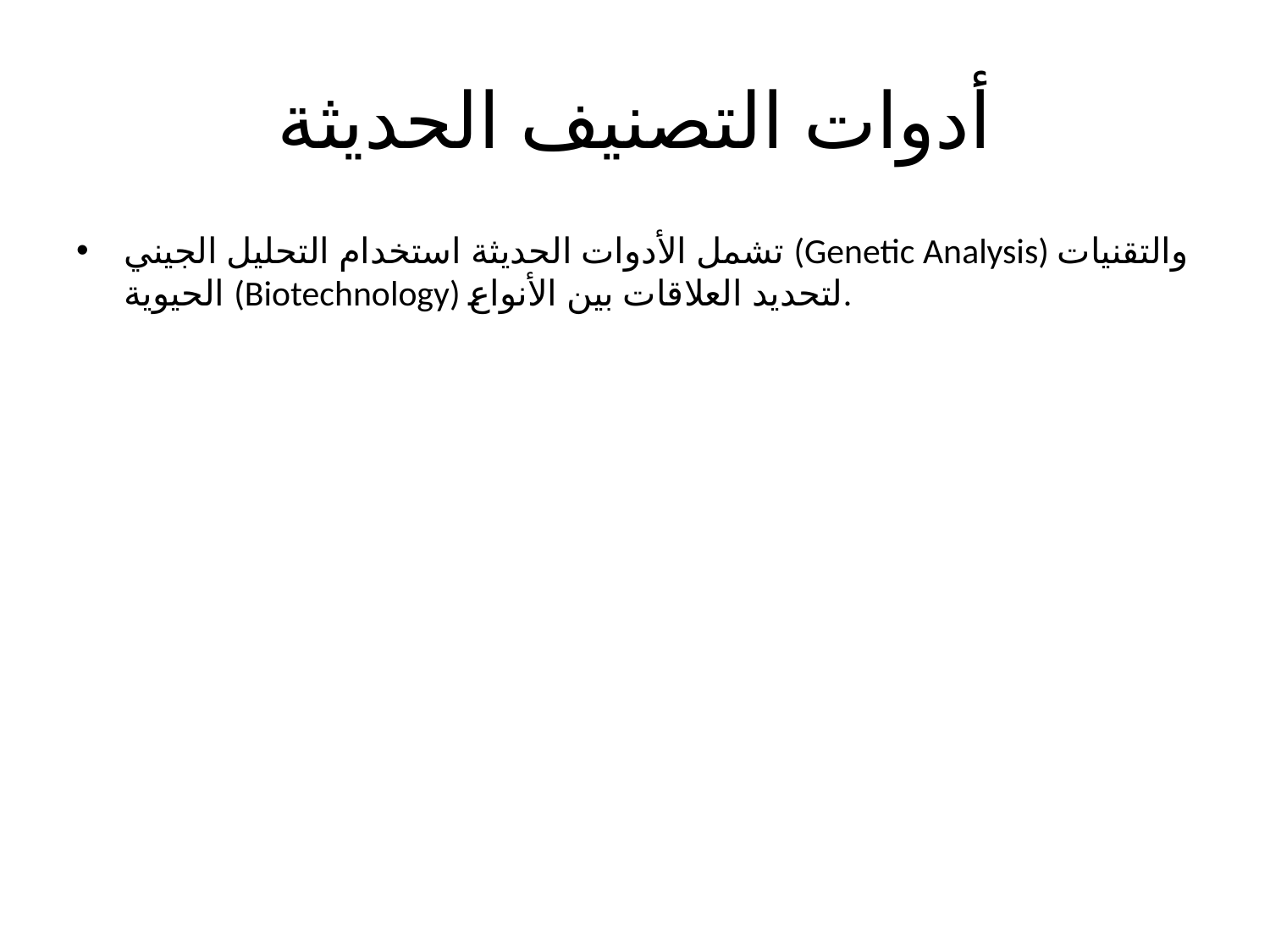

# أدوات التصنيف الحديثة
تشمل الأدوات الحديثة استخدام التحليل الجيني (Genetic Analysis) والتقنيات الحيوية (Biotechnology) لتحديد العلاقات بين الأنواع.